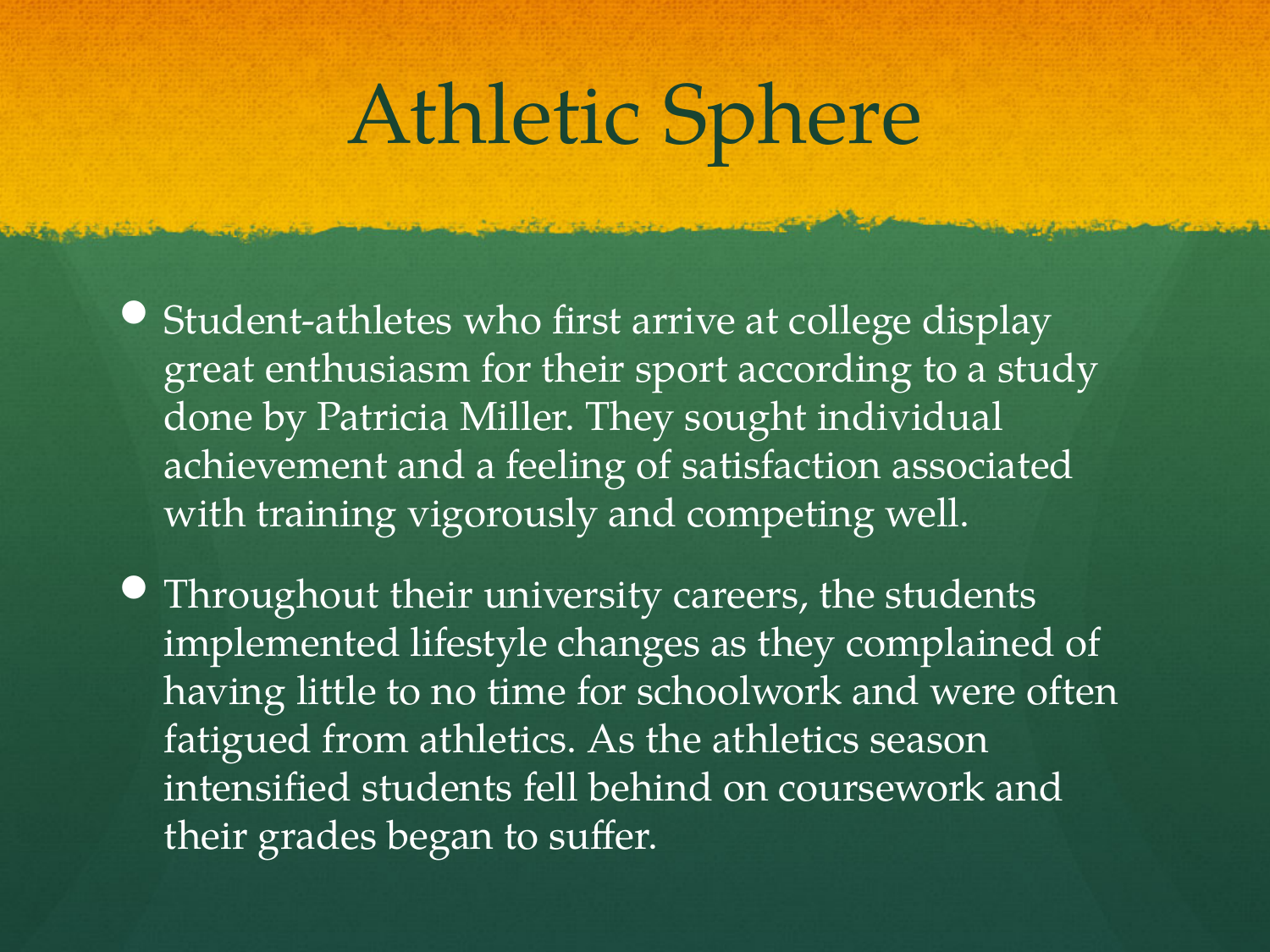

# Athletic Sphere
Student-athletes who first arrive at college display great enthusiasm for their sport according to a study done by Patricia Miller. They sought individual achievement and a feeling of satisfaction associated with training vigorously and competing well.
Throughout their university careers, the students implemented lifestyle changes as they complained of having little to no time for schoolwork and were often fatigued from athletics. As the athletics season intensified students fell behind on coursework and their grades began to suffer.